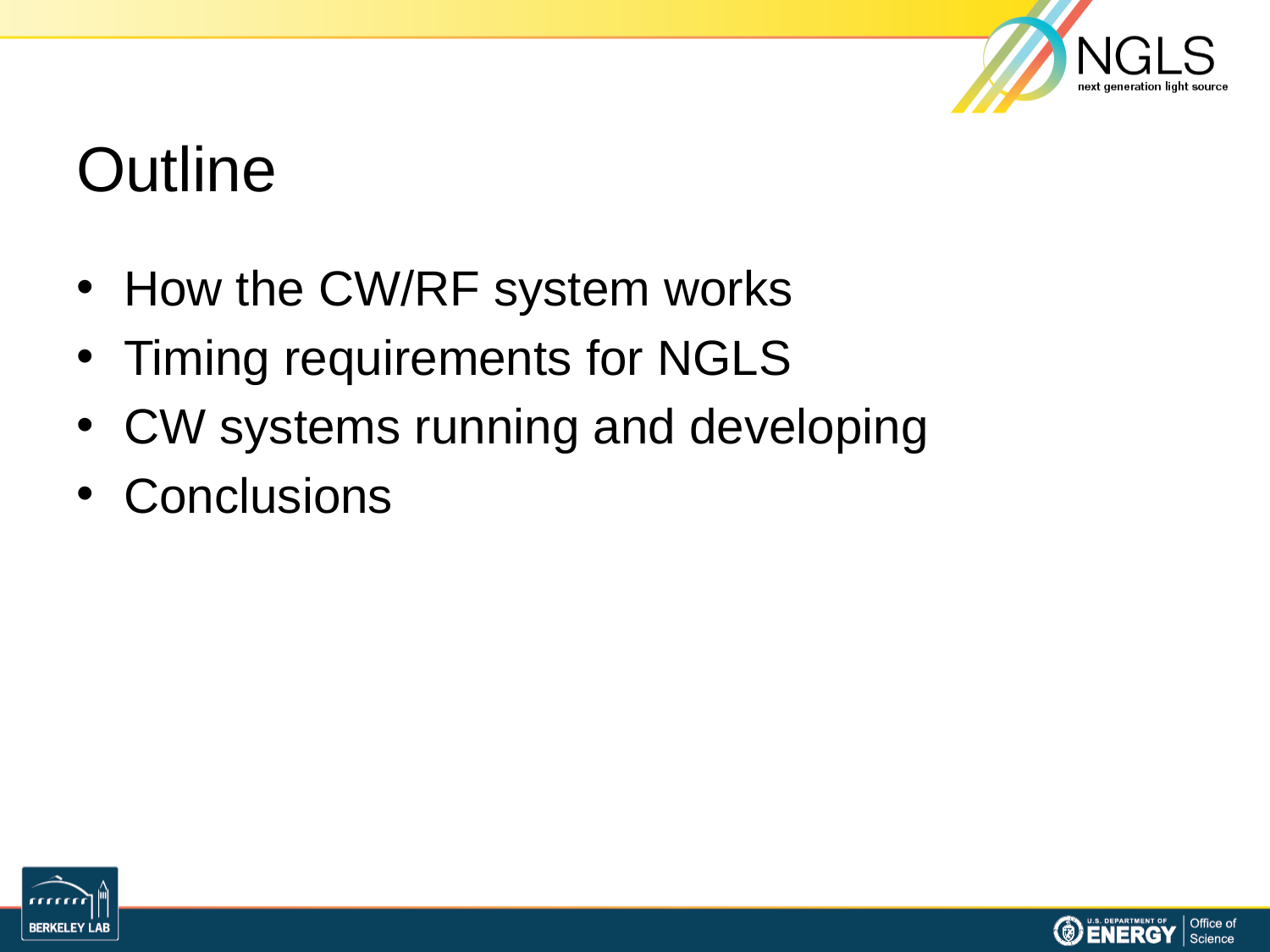

# Outline
How the CW/RF system works
Timing requirements for NGLS
CW systems running and developing
Conclusions